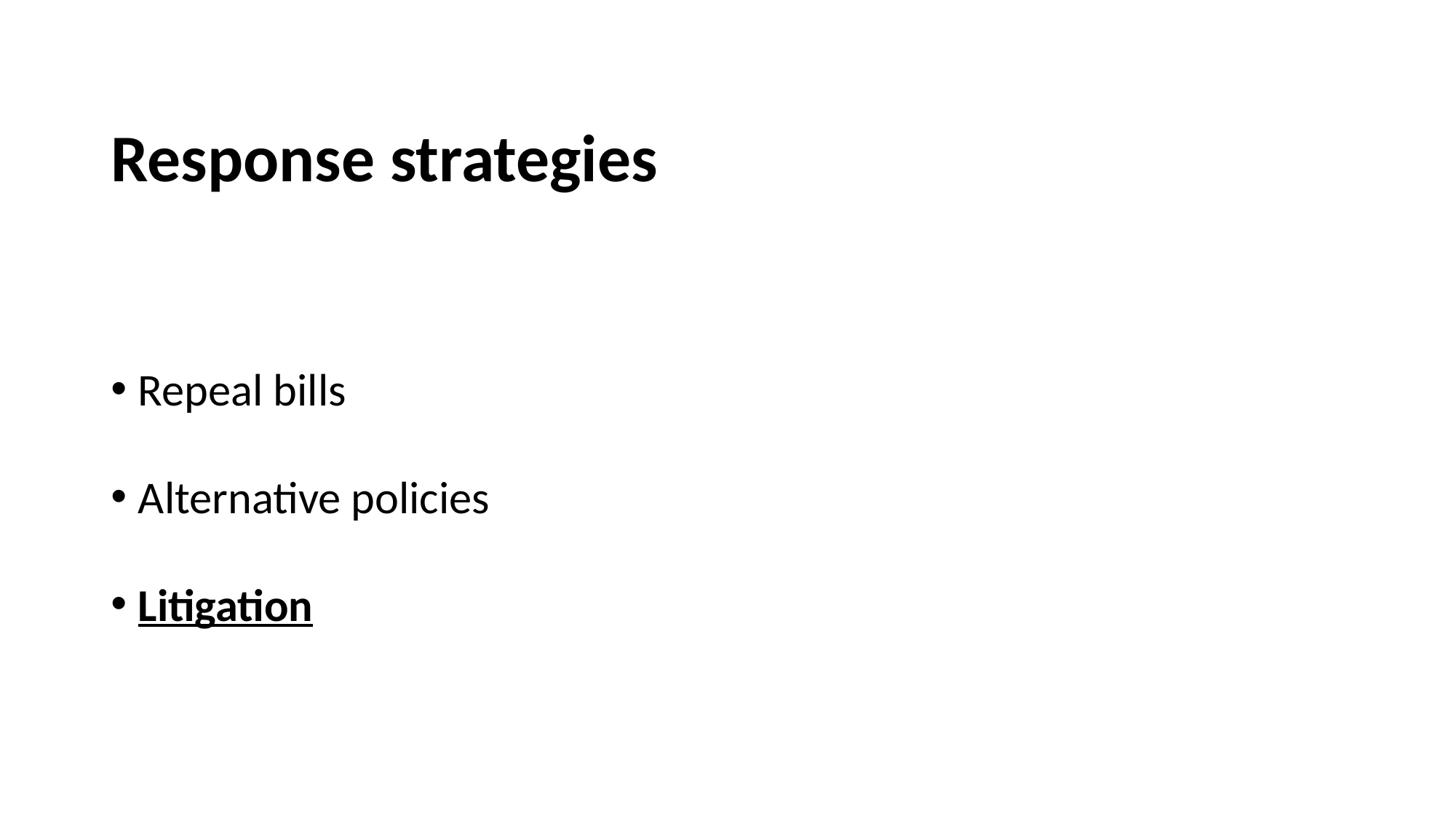

# Response strategies 3
Repeal bills
Alternative policies
Litigation